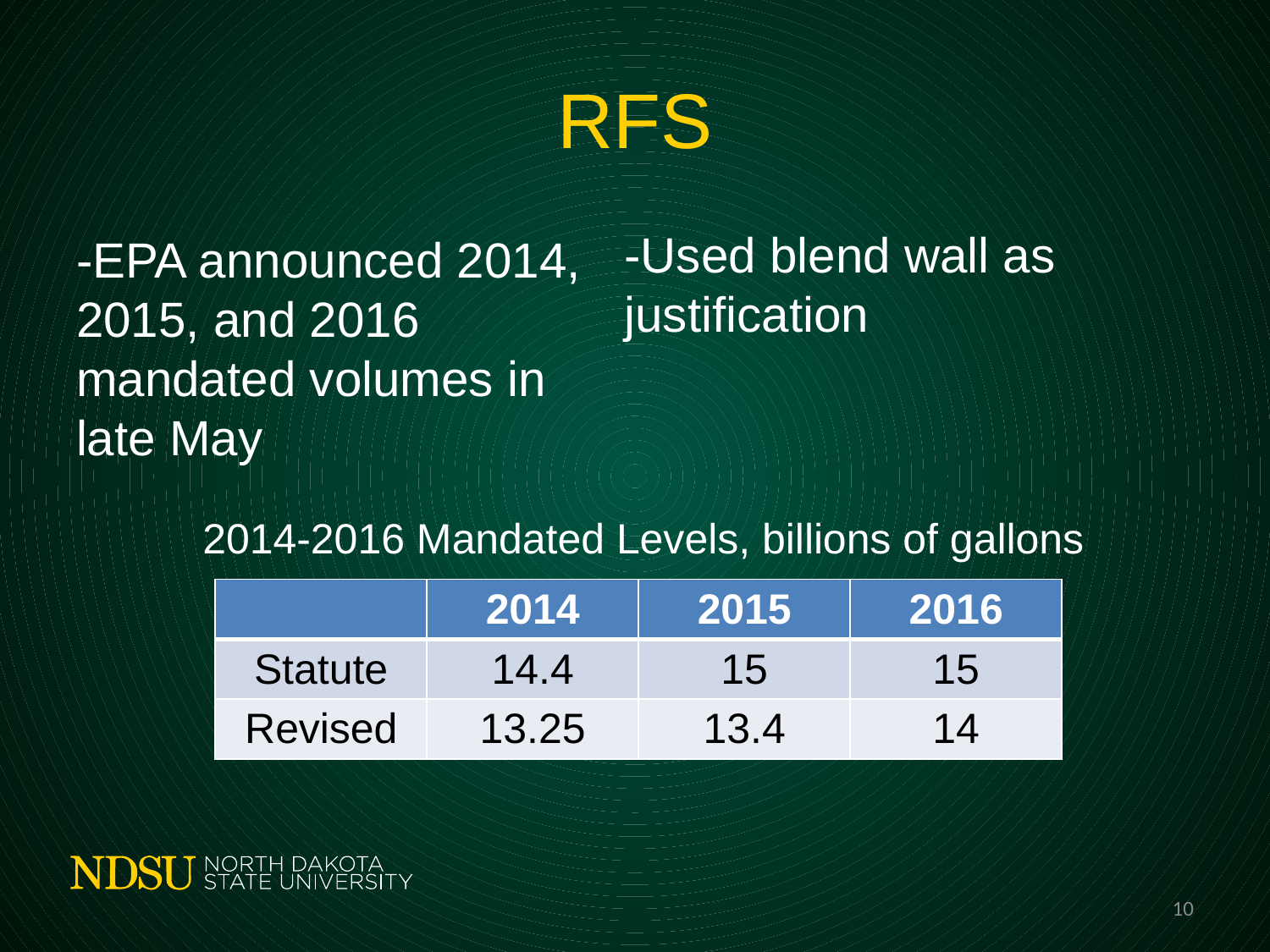

# RFS
-Used blend wall as justification

-EPA announced 2014, 2015, and 2016 mandated volumes in late May

2014-2016 Mandated Levels, billions of gallons
|  | 2014 | 2015 | 2016 |
| --- | --- | --- | --- |
| Statute | 14.4 | 15 | 15 |
| Revised | 13.25 | 13.4 | 14 |
10